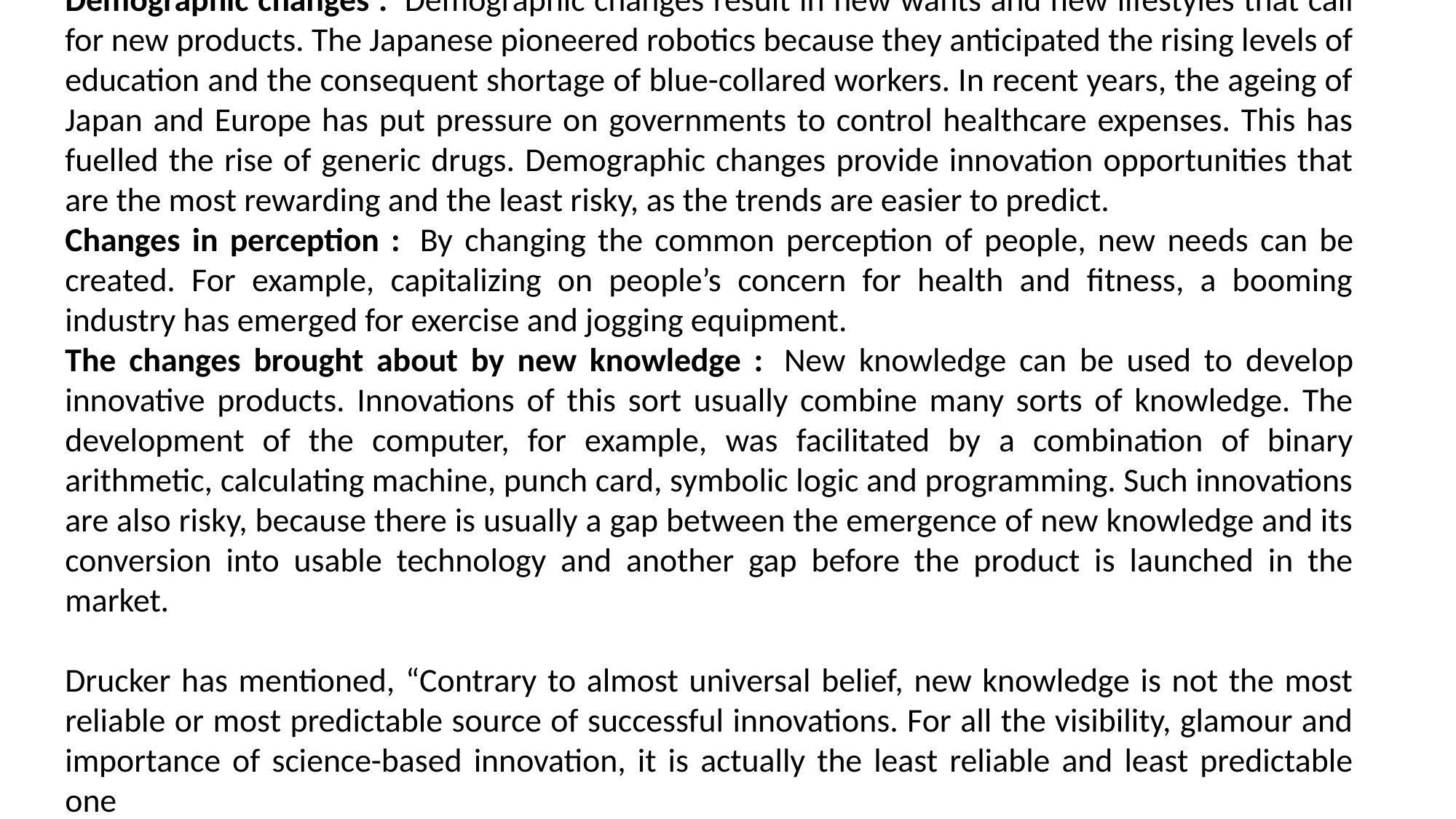

Demographic changes :  Demographic changes result in new wants and new lifestyles that call for new products. The Japanese pioneered robotics because they anticipated the rising levels of education and the consequent shortage of blue-collared workers. In recent years, the ageing of Japan and Europe has put pressure on governments to control healthcare expenses. This has fuelled the rise of generic drugs. Demographic changes provide innovation opportunities that are the most rewarding and the least risky, as the trends are easier to predict.
Changes in perception :  By changing the common perception of people, new needs can be created. For example, capitalizing on people’s concern for health and fitness, a booming industry has emerged for exercise and jogging equipment.
The changes brought about by new knowledge :  New knowledge can be used to develop innovative products. Innovations of this sort usually combine many sorts of knowledge. The development of the computer, for example, was facilitated by a combination of binary arithmetic, calculating machine, punch card, symbolic logic and programming. Such innovations are also risky, because there is usually a gap between the emergence of new knowledge and its conversion into usable technology and another gap before the product is launched in the market.

Drucker has mentioned, “Contrary to almost universal belief, new knowledge is not the most reliable or most predictable source of successful innovations. For all the visibility, glamour and importance of science-based innovation, it is actually the least reliable and least predictable one